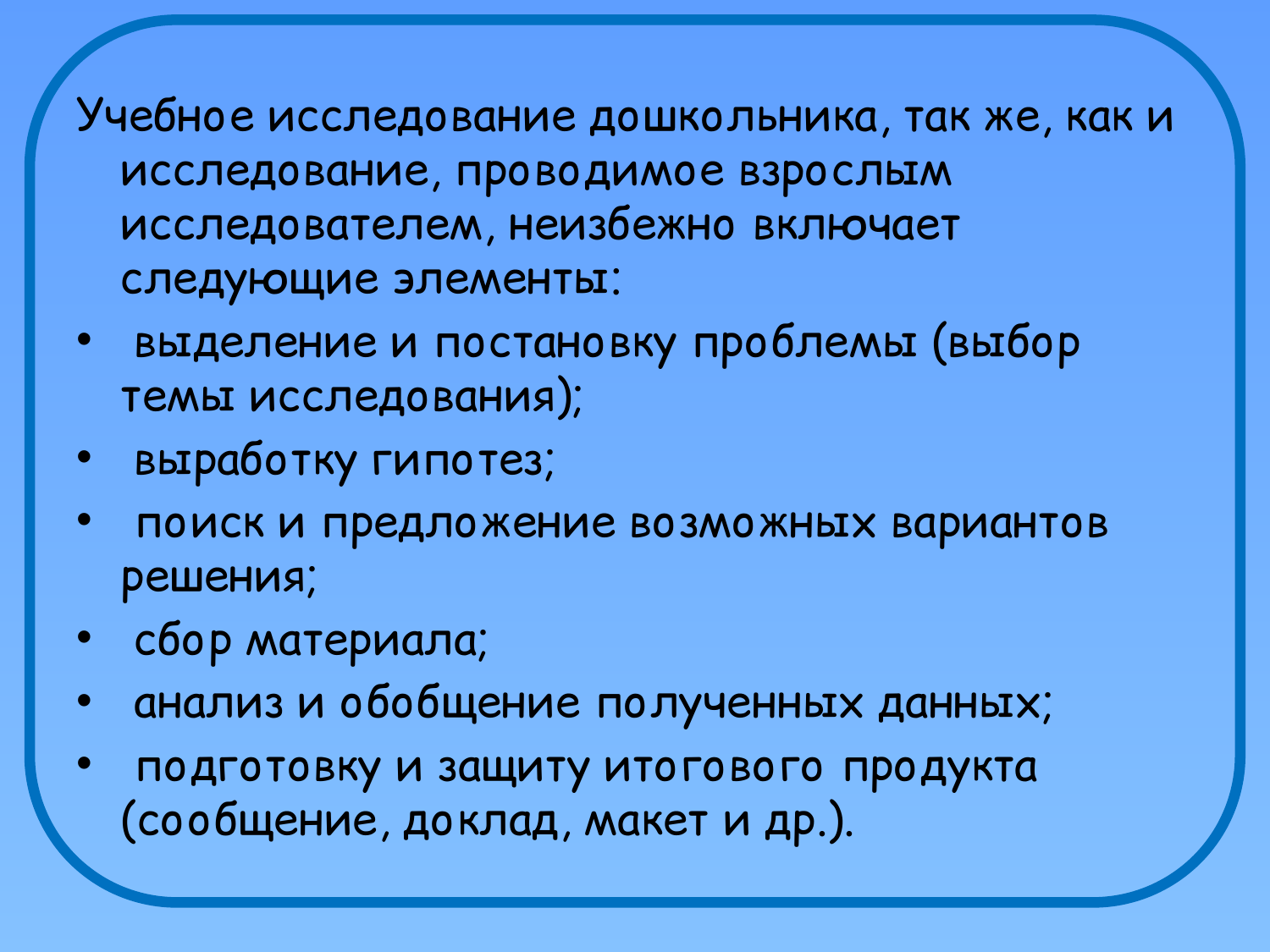

Учебное исследование дошкольника, так же, как и исследование, проводимое взрослым исследователем, неизбежно включает следующие элементы:
 выделение и постановку проблемы (выбор темы исследования);
 выработку гипотез;
 поиск и предложение возможных вариантов решения;
 сбор материала;
 анализ и обобщение полученных данных;
 подготовку и защиту итогового продукта (сообщение, доклад, макет и др.).